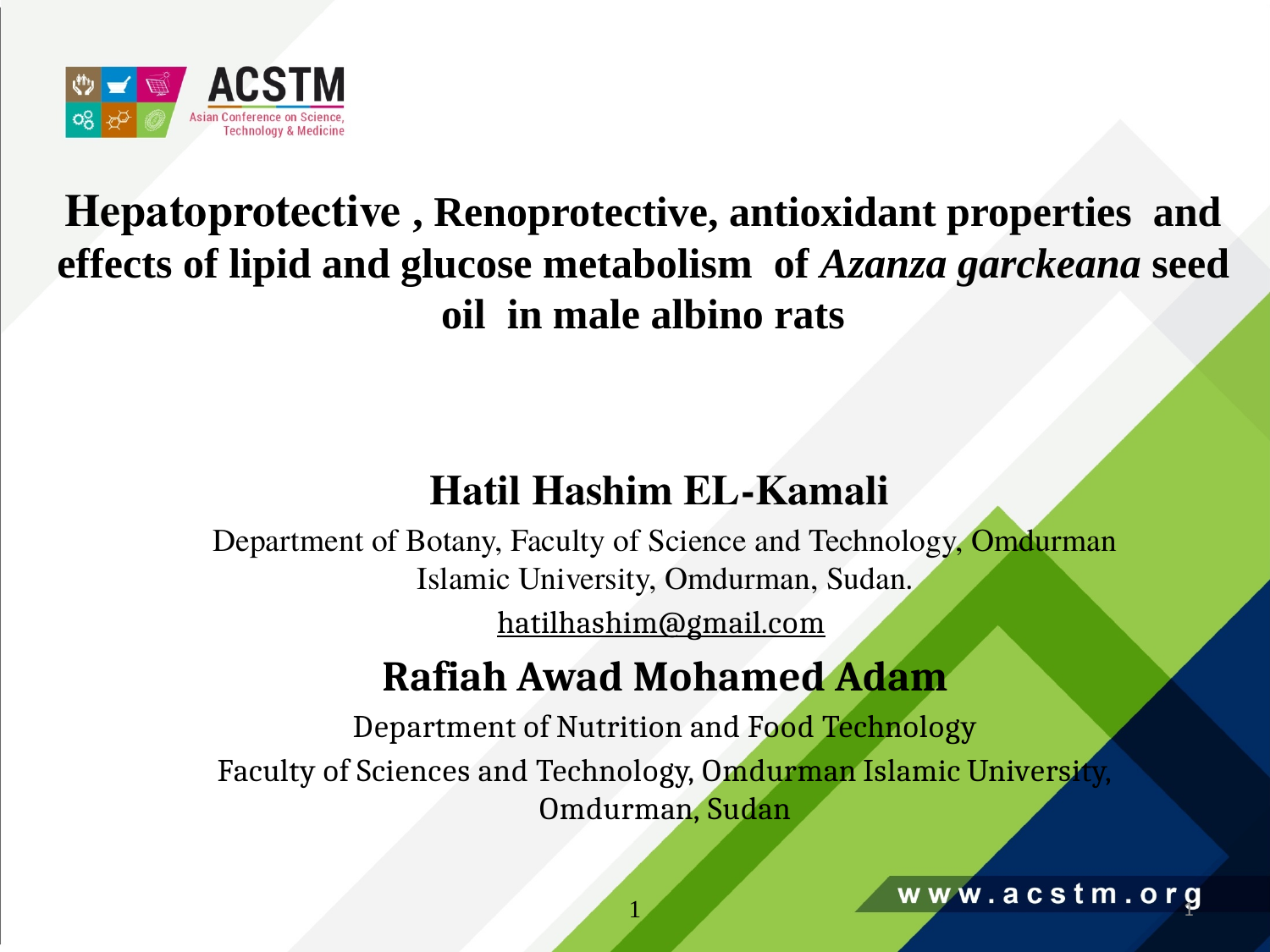

Hepatoprotective , Renoprotective, antioxidant properties  and effects of lipid and glucose metabolism  of Azanza garckeana seed oil  in male albino rats
Hatil Hashim EL-Kamali
Department of Botany, Faculty of Science and Technology, Omdurman Islamic University, Omdurman, Sudan.
hatilhashim@gmail.com
Rafiah Awad Mohamed Adam
Department of Nutrition and Food Technology
Faculty of Sciences and Technology, Omdurman Islamic University, Omdurman, Sudan

1
1